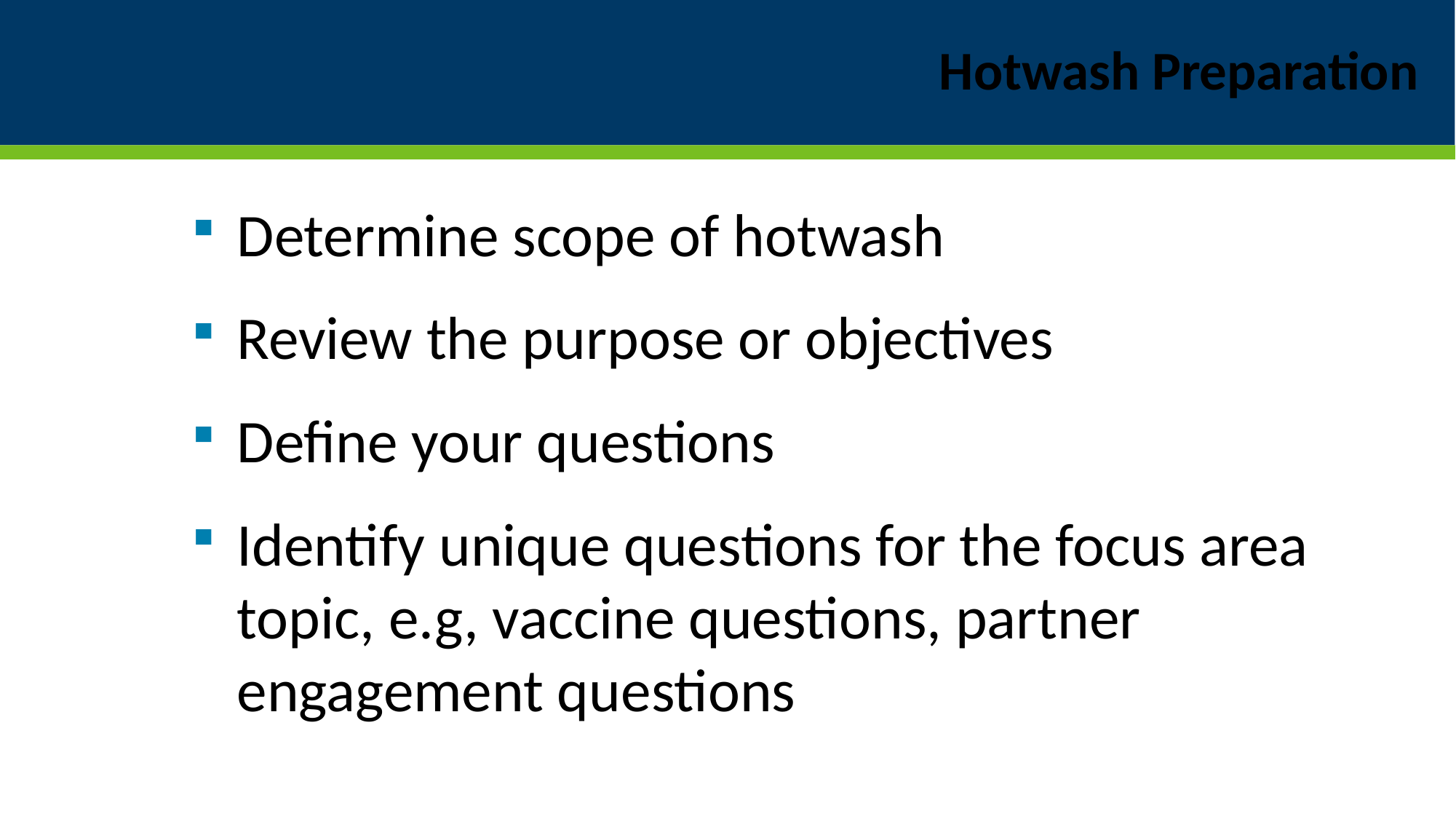

# Hotwash Preparation
Determine scope of hotwash
Review the purpose or objectives
Define your questions
Identify unique questions for the focus area topic, e.g, vaccine questions, partner engagement questions

12